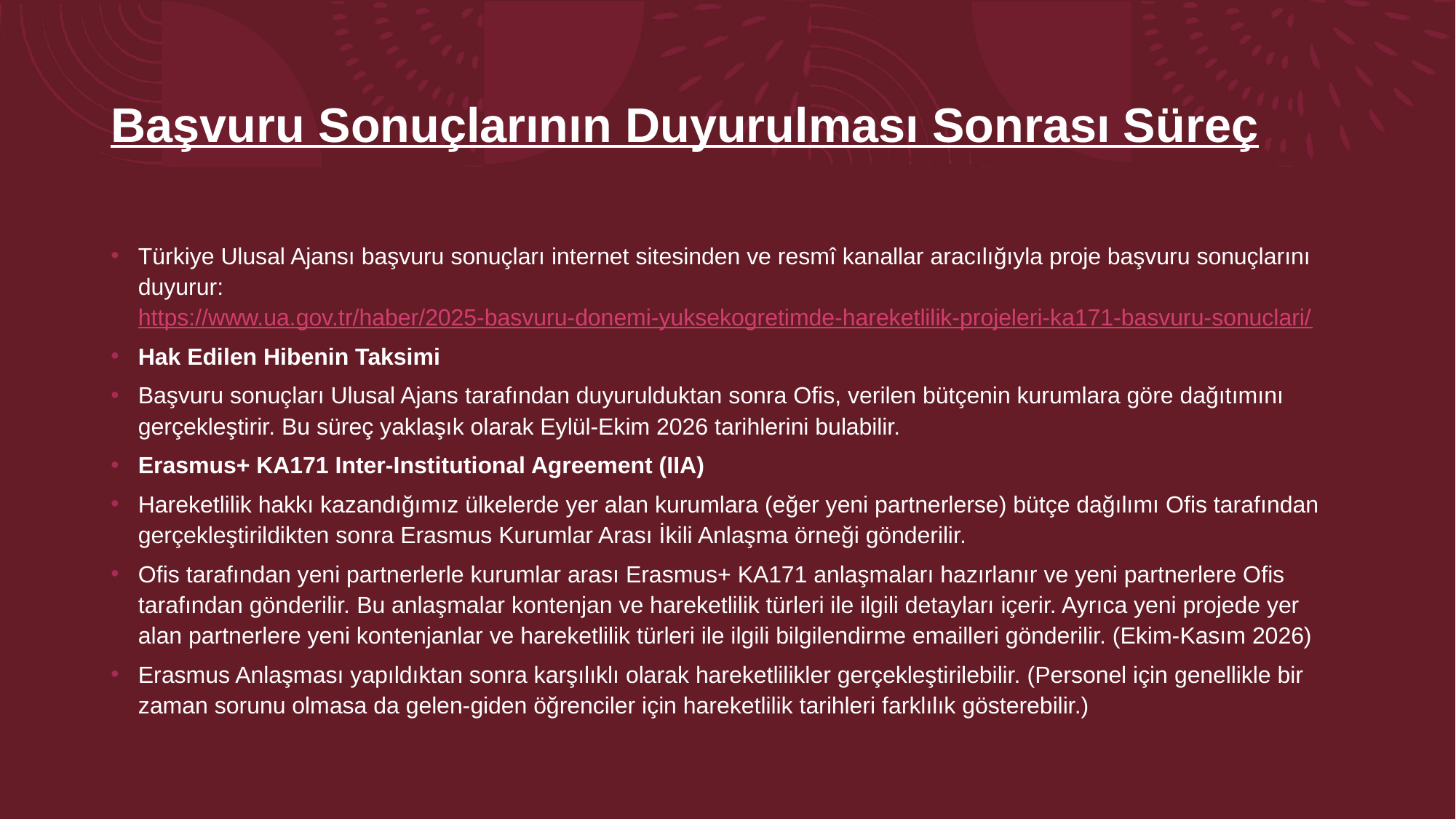

# Başvuru Sonuçlarının Duyurulması Sonrası Süreç
Türkiye Ulusal Ajansı başvuru sonuçları internet sitesinden ve resmî kanallar aracılığıyla proje başvuru sonuçlarını duyurur: https://www.ua.gov.tr/haber/2025-basvuru-donemi-yuksekogretimde-hareketlilik-projeleri-ka171-basvuru-sonuclari/
Hak Edilen Hibenin Taksimi
Başvuru sonuçları Ulusal Ajans tarafından duyurulduktan sonra Ofis, verilen bütçenin kurumlara göre dağıtımını gerçekleştirir. Bu süreç yaklaşık olarak Eylül-Ekim 2026 tarihlerini bulabilir.
Erasmus+ KA171 Inter-Institutional Agreement (IIA)
Hareketlilik hakkı kazandığımız ülkelerde yer alan kurumlara (eğer yeni partnerlerse) bütçe dağılımı Ofis tarafından gerçekleştirildikten sonra Erasmus Kurumlar Arası İkili Anlaşma örneği gönderilir.
Ofis tarafından yeni partnerlerle kurumlar arası Erasmus+ KA171 anlaşmaları hazırlanır ve yeni partnerlere Ofis tarafından gönderilir. Bu anlaşmalar kontenjan ve hareketlilik türleri ile ilgili detayları içerir. Ayrıca yeni projede yer alan partnerlere yeni kontenjanlar ve hareketlilik türleri ile ilgili bilgilendirme emailleri gönderilir. (Ekim-Kasım 2026)
Erasmus Anlaşması yapıldıktan sonra karşılıklı olarak hareketlilikler gerçekleştirilebilir. (Personel için genellikle bir zaman sorunu olmasa da gelen-giden öğrenciler için hareketlilik tarihleri farklılık gösterebilir.)